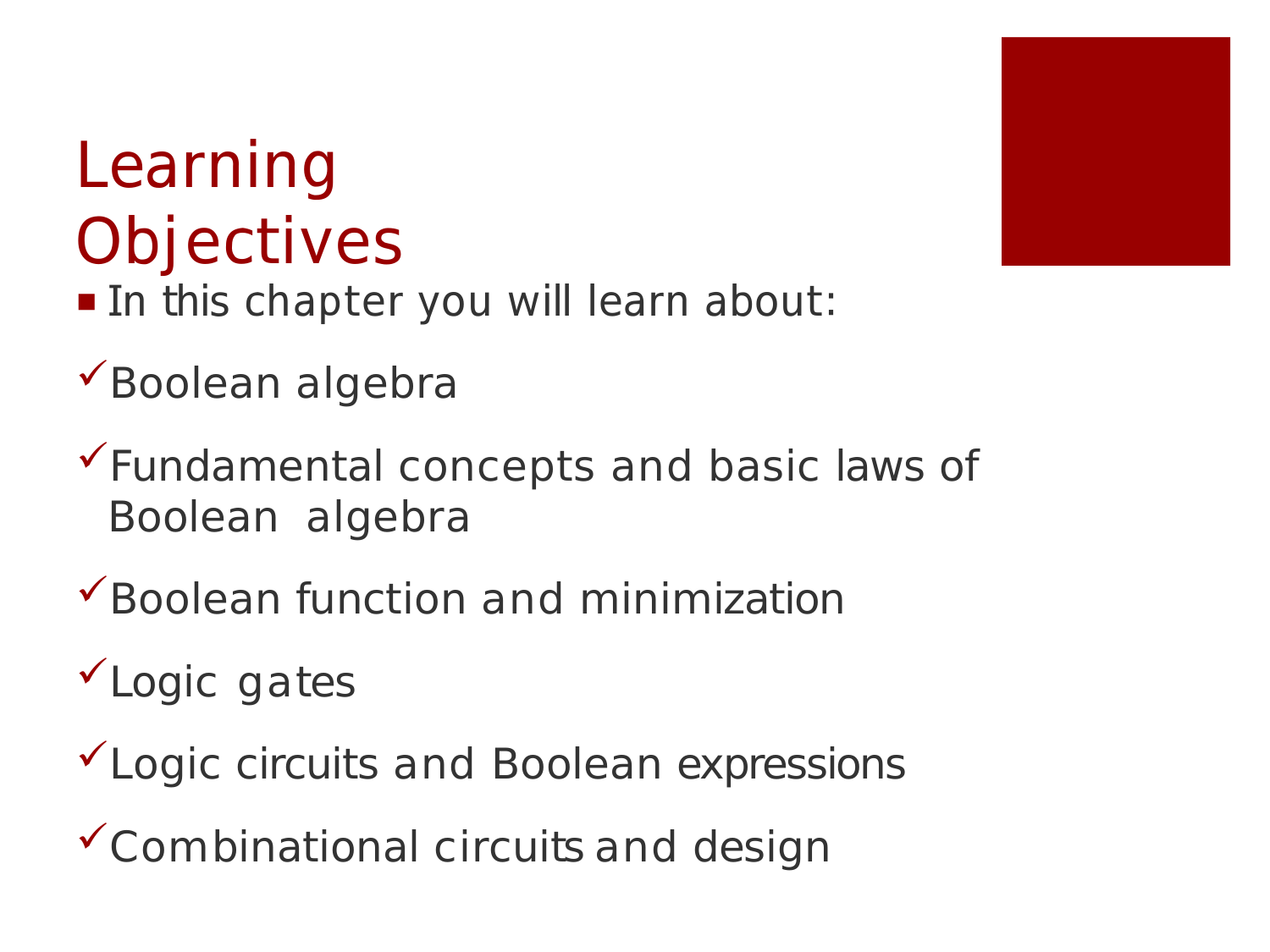

# Learning Objectives
In this chapter you will learn about:
Boolean algebra
Fundamental concepts and basic laws of Boolean  algebra
Boolean function and minimization
Logic gates
Logic circuits and Boolean expressions
Combinational circuits and design